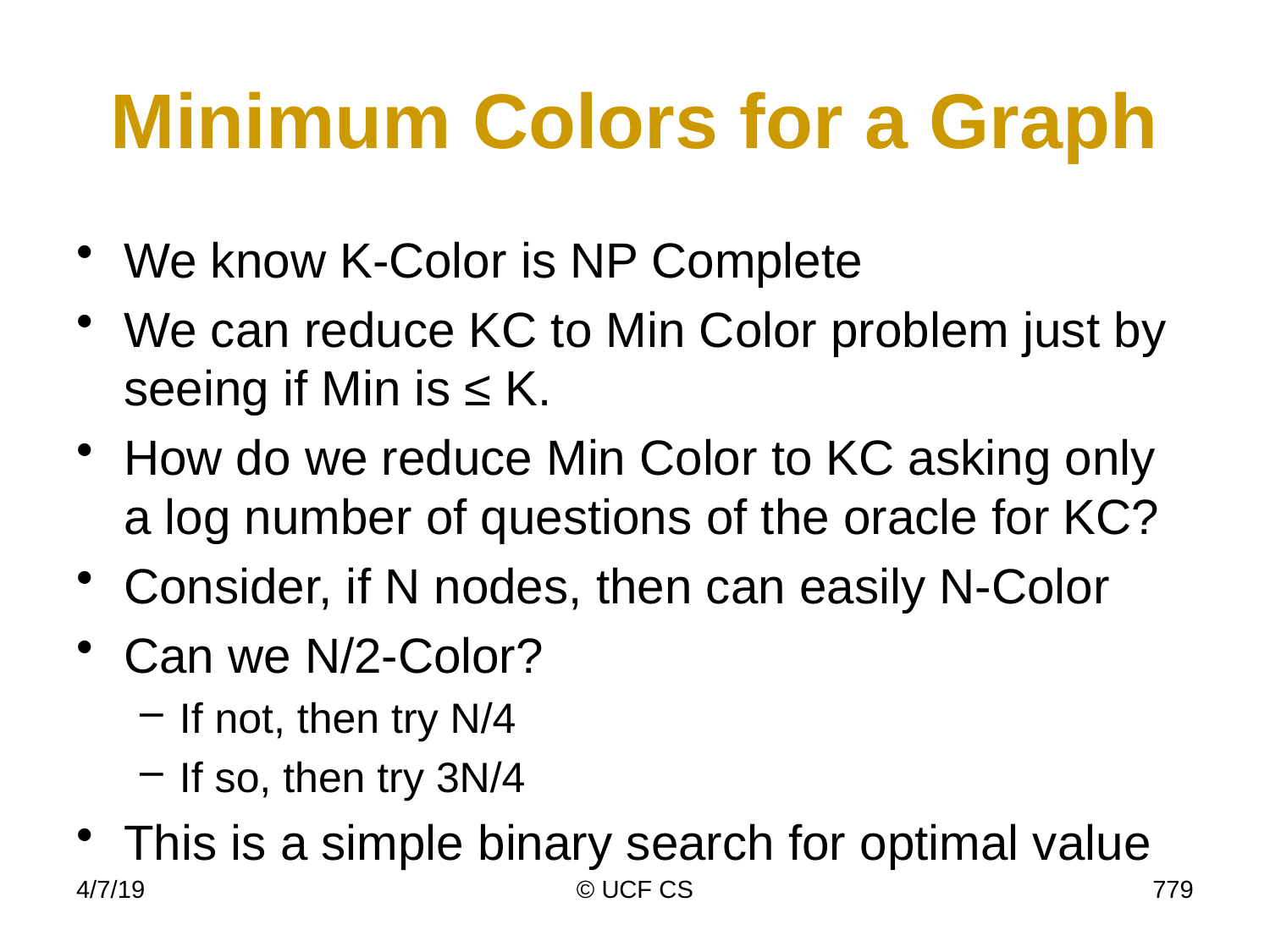

# Minimum Colors for a Graph
We know K-Color is NP Complete
We can reduce KC to Min Color problem just by seeing if Min is ≤ K.
How do we reduce Min Color to KC asking only a log number of questions of the oracle for KC?
Consider, if N nodes, then can easily N-Color
Can we N/2-Color?
If not, then try N/4
If so, then try 3N/4
This is a simple binary search for optimal value
4/7/19
© UCF CS
779